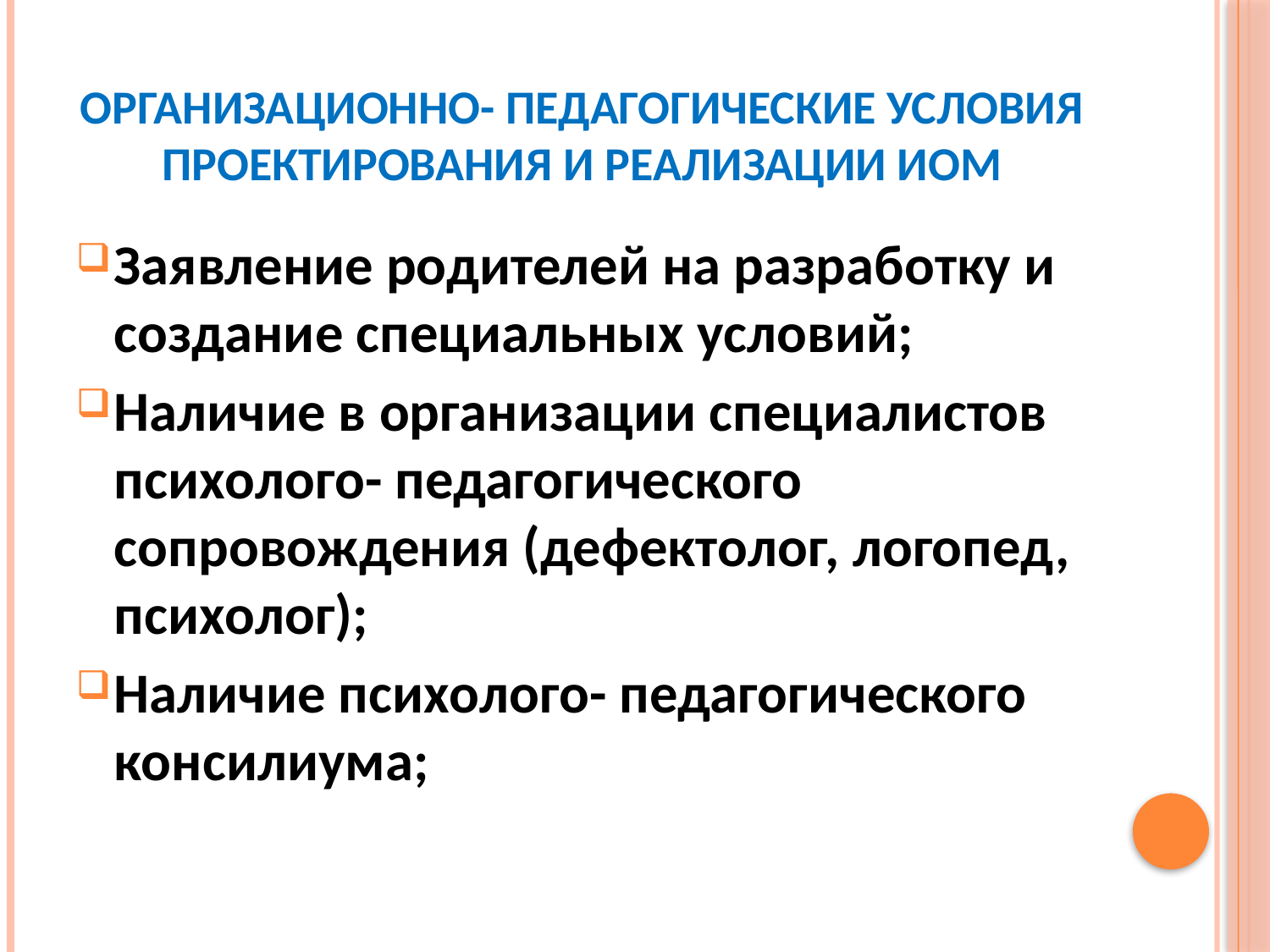

# Организационно- педагогические условия проектирования и реализации ИОМ
Заявление родителей на разработку и создание специальных условий;
Наличие в организации специалистов психолого- педагогического сопровождения (дефектолог, логопед, психолог);
Наличие психолого- педагогического консилиума;